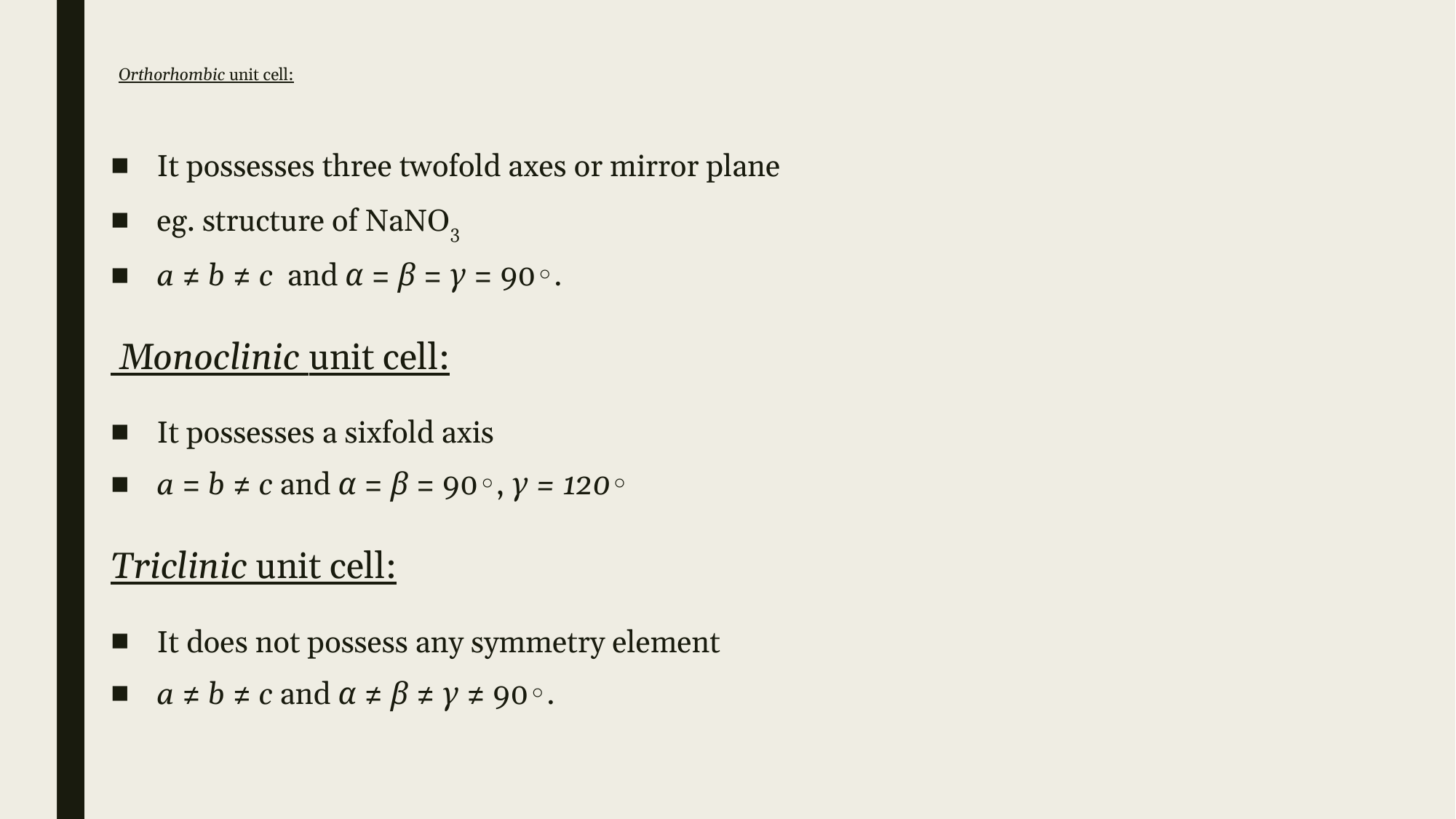

# Orthorhombic unit cell:
It possesses three twofold axes or mirror plane
eg. structure of NaNO3
a ≠ b ≠ c  and α = β = γ = 90◦.
 Monoclinic unit cell:
It possesses a sixfold axis
a = b ≠ c and α = β = 90◦, γ = 120◦
Triclinic unit cell:
It does not possess any symmetry element
a ≠ b ≠ c and α ≠ β ≠ γ ≠ 90◦.